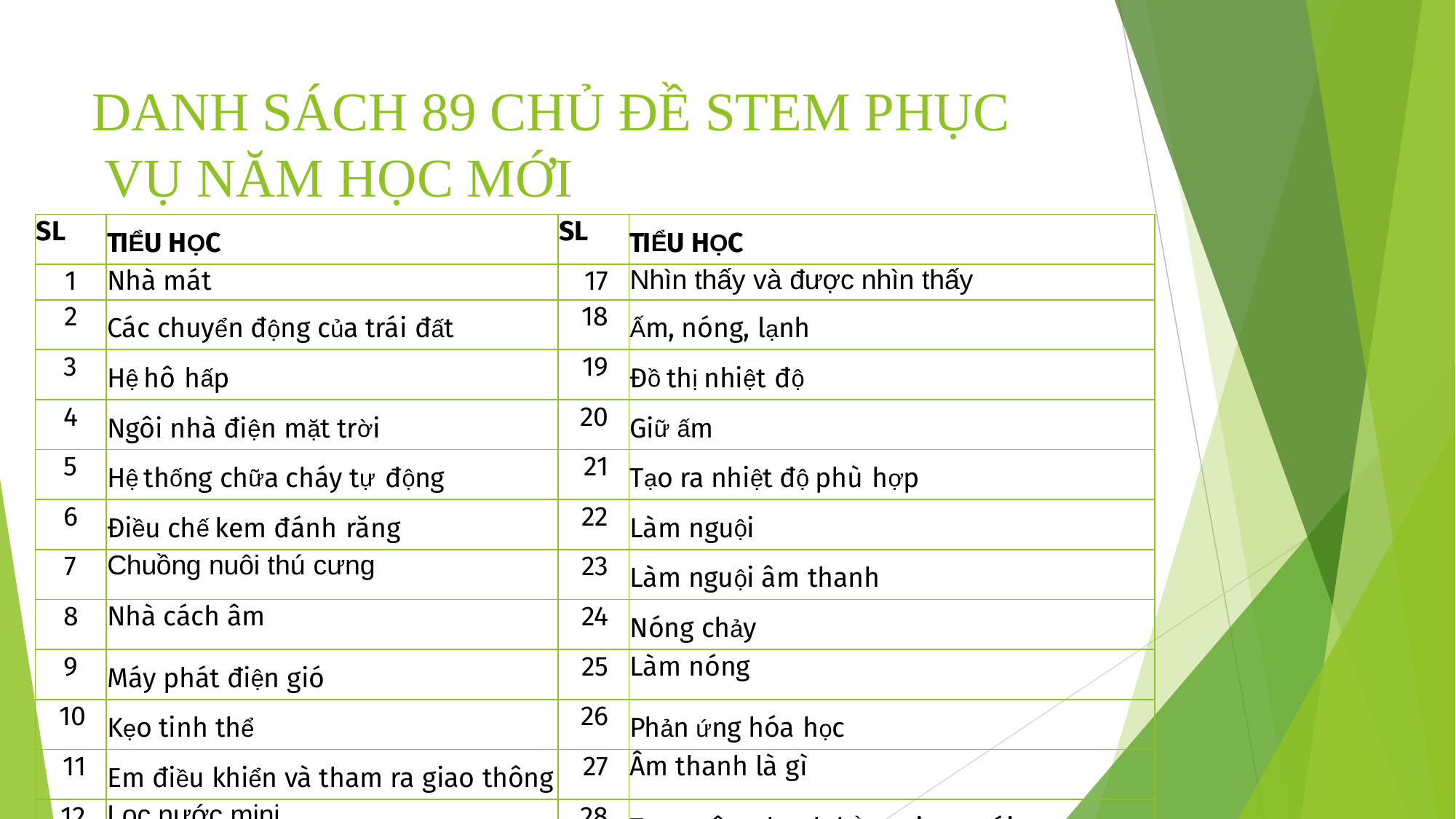

# DANH SÁCH 89 CHỦ ĐỀ STEM PHỤC  VỤ NĂM HỌC MỚI
| SL | TIỂU HỌC | SL | TIỂU HỌC |
| --- | --- | --- | --- |
| 1 | Nhà mát | 17 | Nhìn thấy và được nhìn thấy |
| 2 | Các chuyển động của trái đất | 18 | Ấm, nóng, lạnh |
| 3 | Hệ hô hấp | 19 | Đồ thị nhiệt độ |
| 4 | Ngôi nhà điện mặt trời | 20 | Giữ ấm |
| 5 | Hệ thống chữa cháy tự động | 21 | Tạo ra nhiệt độ phù hợp |
| 6 | Điều chế kem đánh răng | 22 | Làm nguội |
| 7 | Chuồng nuôi thú cưng | 23 | Làm nguội âm thanh |
| 8 | Nhà cách âm | 24 | Nóng chảy |
| 9 | Máy phát điện gió | 25 | Làm nóng |
| 10 | Kẹo tinh thể | 26 | Phản ứng hóa học |
| 11 | Em điều khiển và tham ra giao thông | 27 | Âm thanh là gì |
| 12 | Lọc nước mini | 28 | Tạo ra âm thanh bằng giọng nói |
| 13 | Mức độ sáng | 29 | Tạo ra âm nhạc |
| 14 | Đồ thị ánh sáng | 30 | Âm thanh truyền đi như thế nào |
| 15 | Ánh sáng và vật chất | 31 | Độ to của âm thanh |
| 16 | Ánh sáng phản xạ | 32 | Ngăn chặn tiếng ồn |